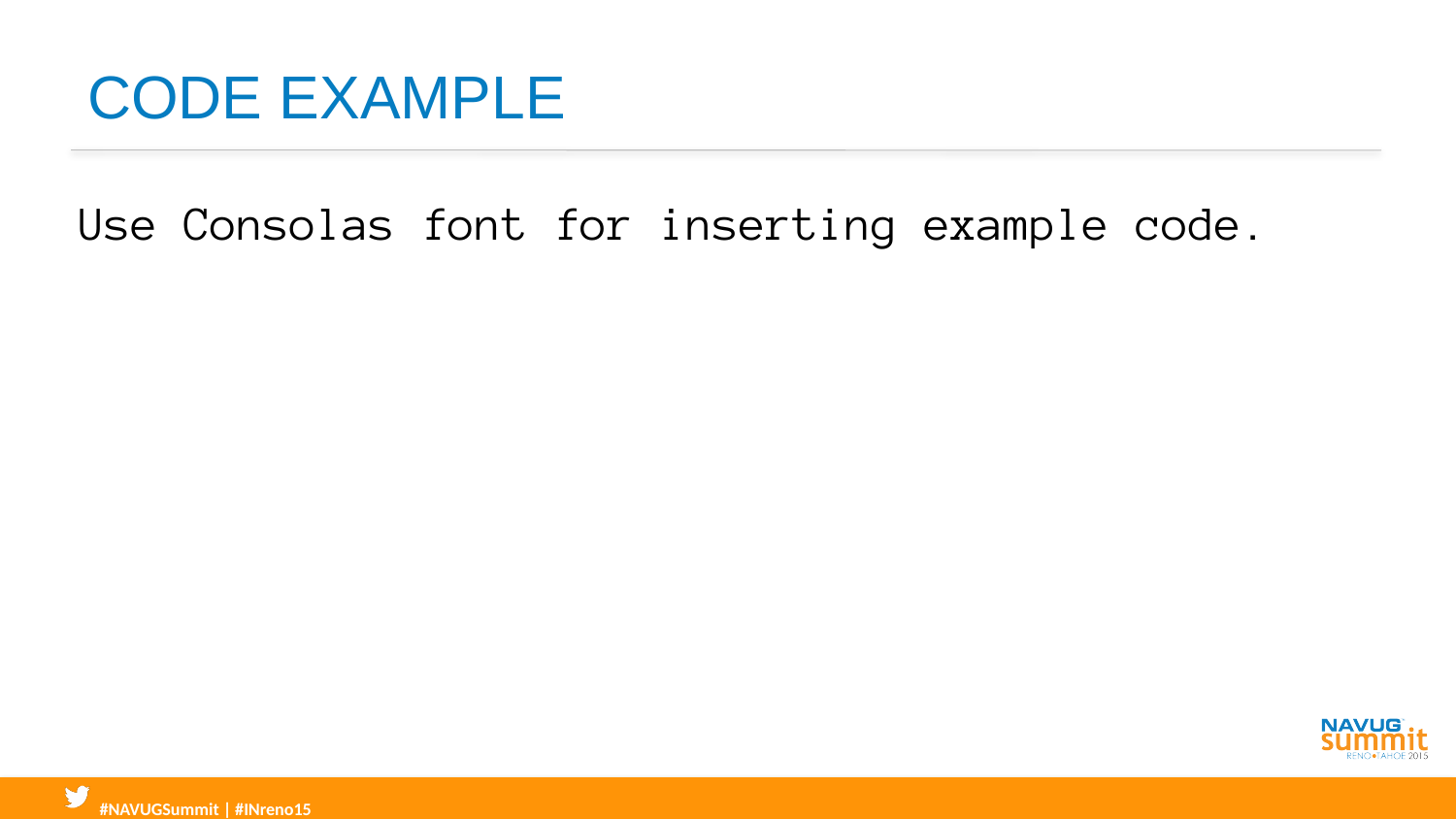

# Code Example
Use Consolas font for inserting example code.